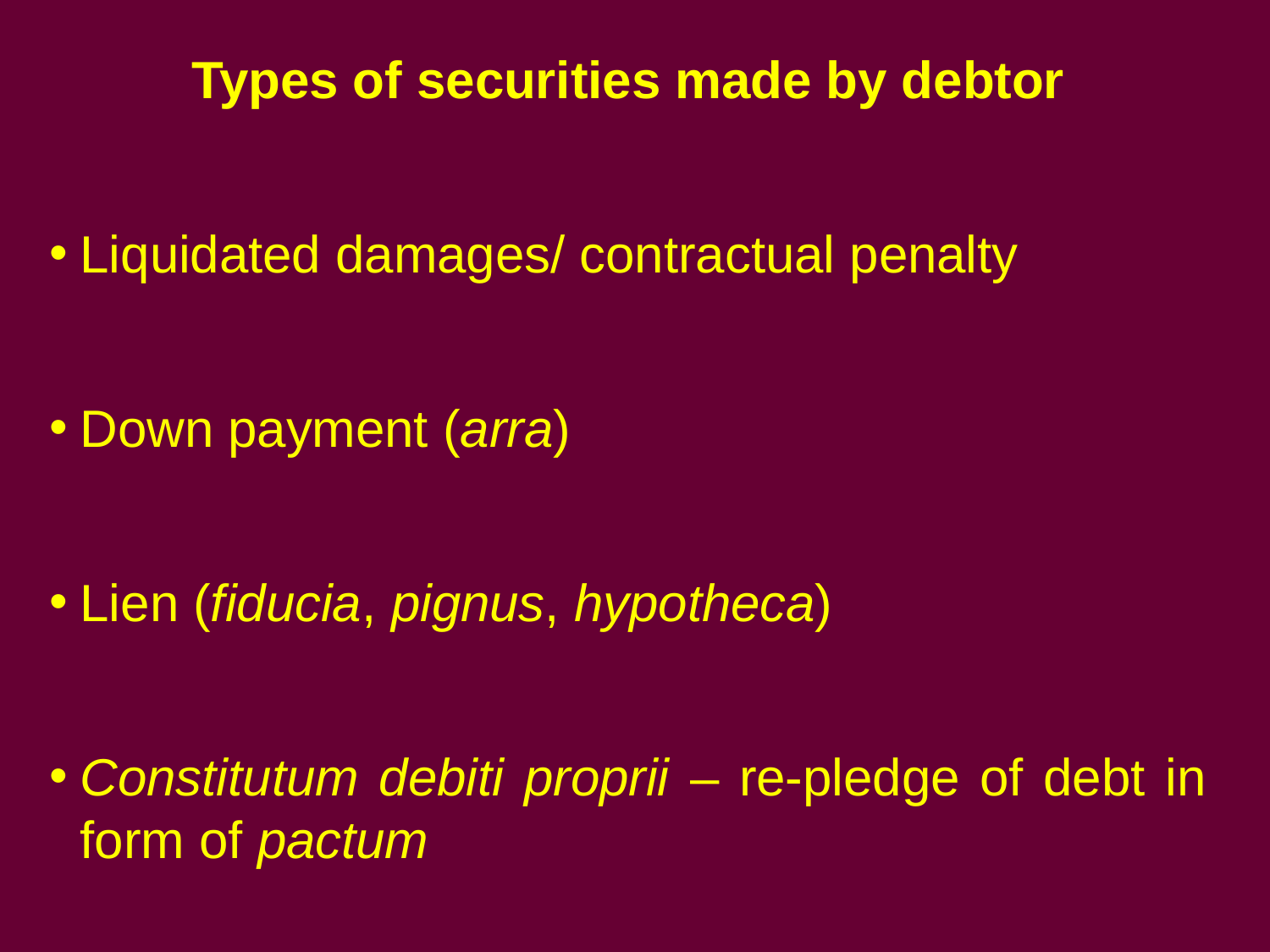

#
Types of securities made by debtor

Liquidated damages/ contractual penalty

Down payment (arra)

Lien (fiducia, pignus, hypotheca)

Constitutum debiti proprii – re-pledge of debt in form of pactum